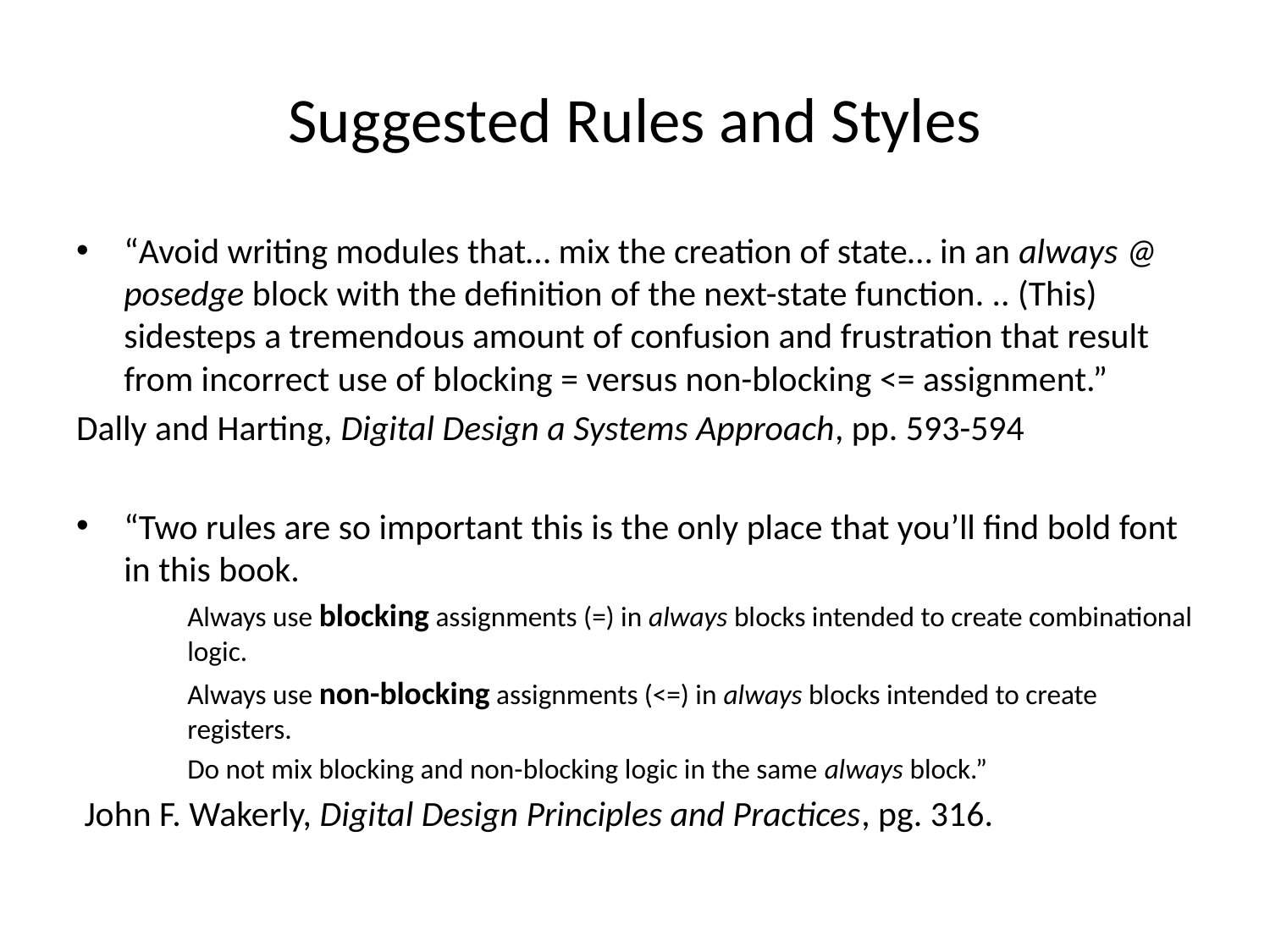

# Suggested Rules and Styles
“Avoid writing modules that… mix the creation of state… in an always @ posedge block with the definition of the next-state function. .. (This) sidesteps a tremendous amount of confusion and frustration that result from incorrect use of blocking = versus non-blocking <= assignment.”
Dally and Harting, Digital Design a Systems Approach, pp. 593-594

“Two rules are so important this is the only place that you’ll find bold font in this book.
Always use blocking assignments (=) in always blocks intended to create combinational logic.
Always use non-blocking assignments (<=) in always blocks intended to create registers.
Do not mix blocking and non-blocking logic in the same always block.”
 John F. Wakerly, Digital Design Principles and Practices, pg. 316.